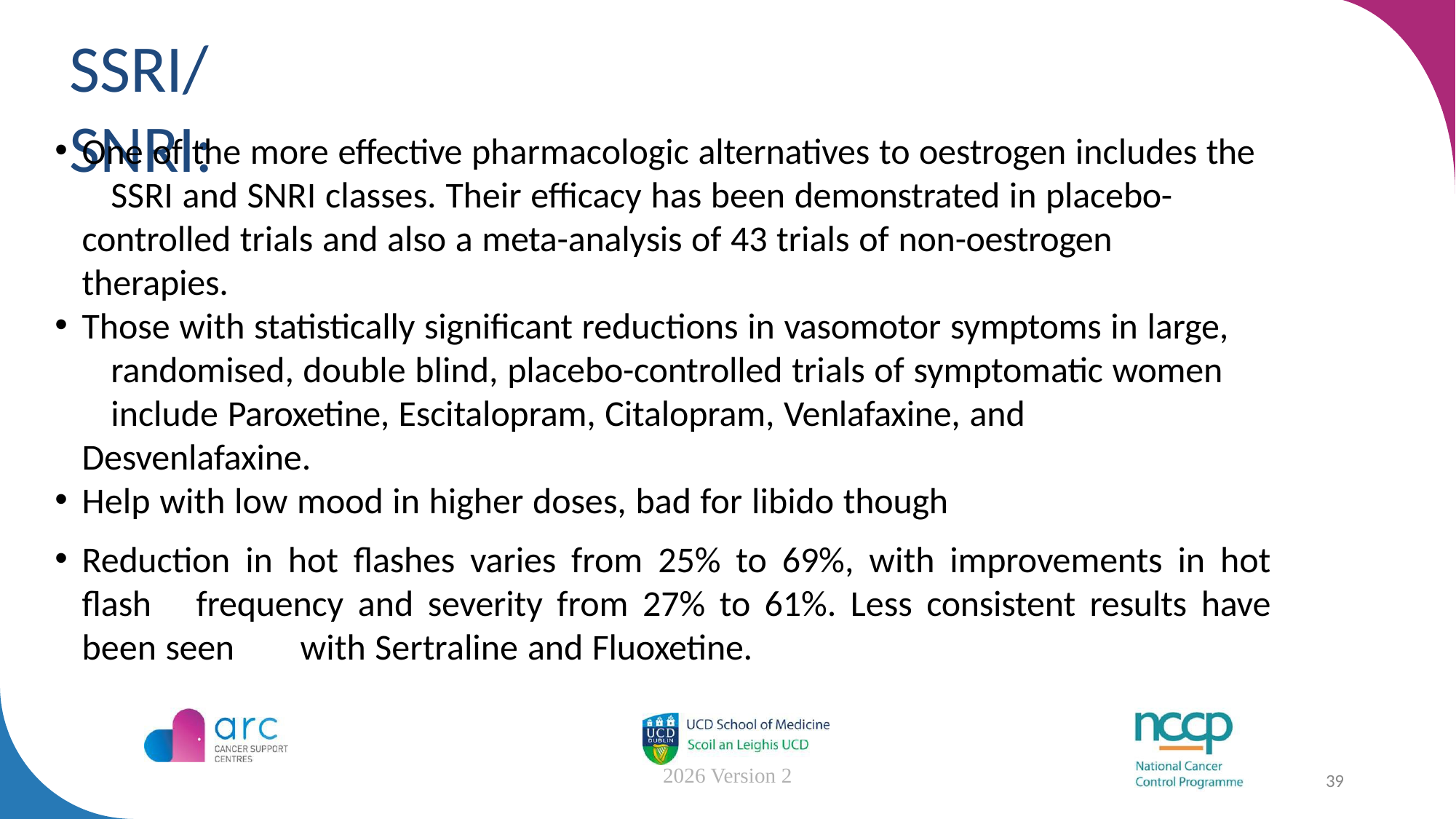

# SSRI/ SNRI:
One of the more effective pharmacologic alternatives to oestrogen includes the 	SSRI and SNRI classes. Their efficacy has been demonstrated in placebo-	controlled trials and also a meta-analysis of 43 trials of non-oestrogen therapies.
Those with statistically significant reductions in vasomotor symptoms in large, 	randomised, double blind, placebo-controlled trials of symptomatic women 	include Paroxetine, Escitalopram, Citalopram, Venlafaxine, and Desvenlafaxine.
Help with low mood in higher doses, bad for libido though
Reduction in hot flashes varies from 25% to 69%, with improvements in hot flash 	frequency and severity from 27% to 61%. Less consistent results have been seen 	with Sertraline and Fluoxetine.
2026 Version 2
39